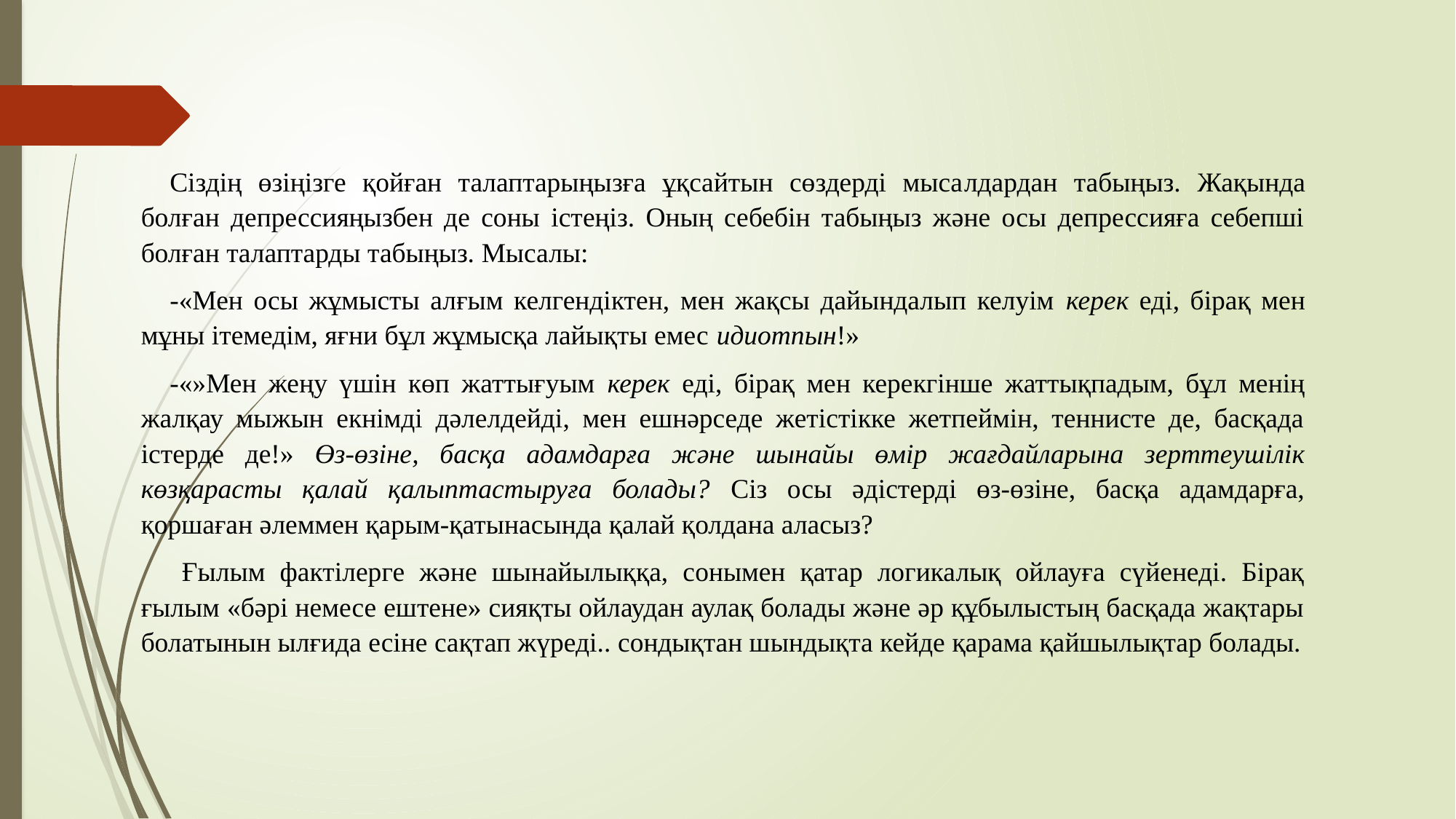

Сіздің өзіңізге қойған талаптарыңызға ұқсайтын сөздерді мысалдардан табыңыз. Жақында болған депрессияңызбен де соны істеңіз. Оның себебін табыңыз және осы депрессияға себепші болған талаптарды табыңыз. Мысалы:
-«Мен осы жұмысты алғым келгендіктен, мен жақсы дайындалып келуім керек еді, бірақ мен мұны ітемедім, яғни бұл жұмысқа лайықты емес идиотпын!»
-«»Мен жеңу үшін көп жаттығуым керек еді, бірақ мен керекгінше жаттықпадым, бұл менің жалқау мыжын екнімді дәлелдейді, мен ешнәрседе жетістікке жетпеймін, теннисте де, басқада істерде де!» Өз-өзіне, басқа адамдарға және шынайы өмір жағдайларына зерттеушілік көзқарасты қалай қалыптастыруға болады? Сіз осы әдістерді өз-өзіне, басқа адамдарға, қоршаған әлеммен қарым-қатынасында қалай қолдана аласыз?
Ғылым фактілерге және шынайылыққа, сонымен қатар логикалық ойлауға сүйенеді. Бірақ ғылым «бәрі немесе ештене» сияқты ойлаудан аулақ болады және әр құбылыстың басқада жақтары болатынын ылғида есіне сақтап жүреді.. сондықтан шындықта кейде қарама қайшылықтар болады.